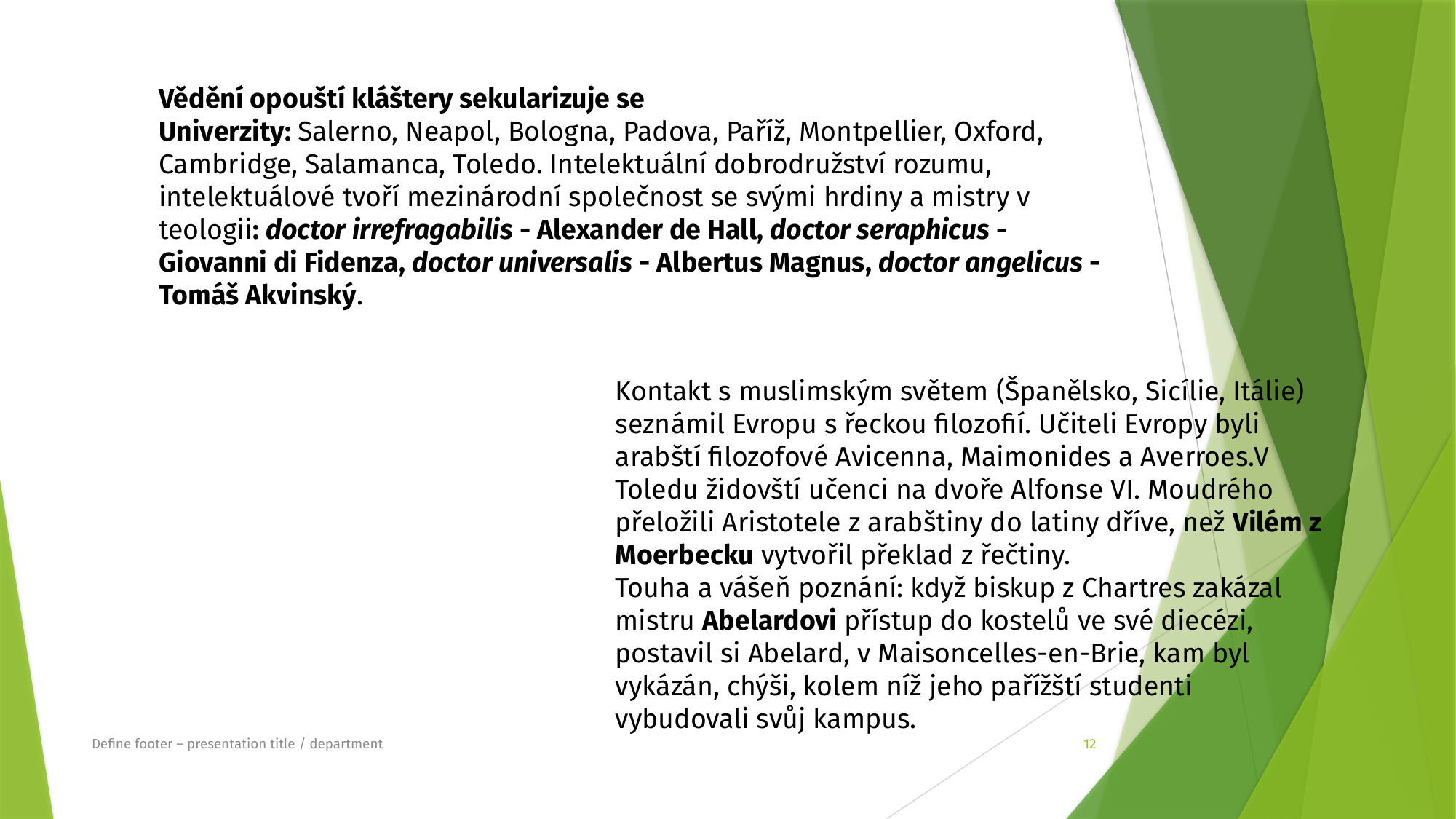

Vědění opouští kláštery sekularizuje se
Univerzity: Salerno, Neapol, Bologna, Padova, Paříž, Montpellier, Oxford, Cambridge, Salamanca, Toledo. Intelektuální dobrodružství rozumu, intelektuálové tvoří mezinárodní společnost se svými hrdiny a mistry v teologii: doctor irrefragabilis - Alexander de Hall, doctor seraphicus - Giovanni di Fidenza, doctor universalis - Albertus Magnus, doctor angelicus - Tomáš Akvinský.
Kontakt s muslimským světem (Španělsko, Sicílie, Itálie) seznámil Evropu s řeckou filozofií. Učiteli Evropy byli arabští filozofové Avicenna, Maimonides a Averroes.V  Toledu židovští učenci na dvoře Alfonse VI. Moudrého přeložili Aristotele z arabštiny do latiny dříve, než Vilém z Moerbecku vytvořil překlad z řečtiny.
Touha a vášeň poznání: když biskup z Chartres zakázal mistru Abelardovi přístup do kostelů ve své diecézi, postavil si Abelard, v Maisoncelles-en-Brie, kam byl vykázán, chýši, kolem níž jeho pařížští studenti vybudovali svůj kampus.
Define footer – presentation title / department
12